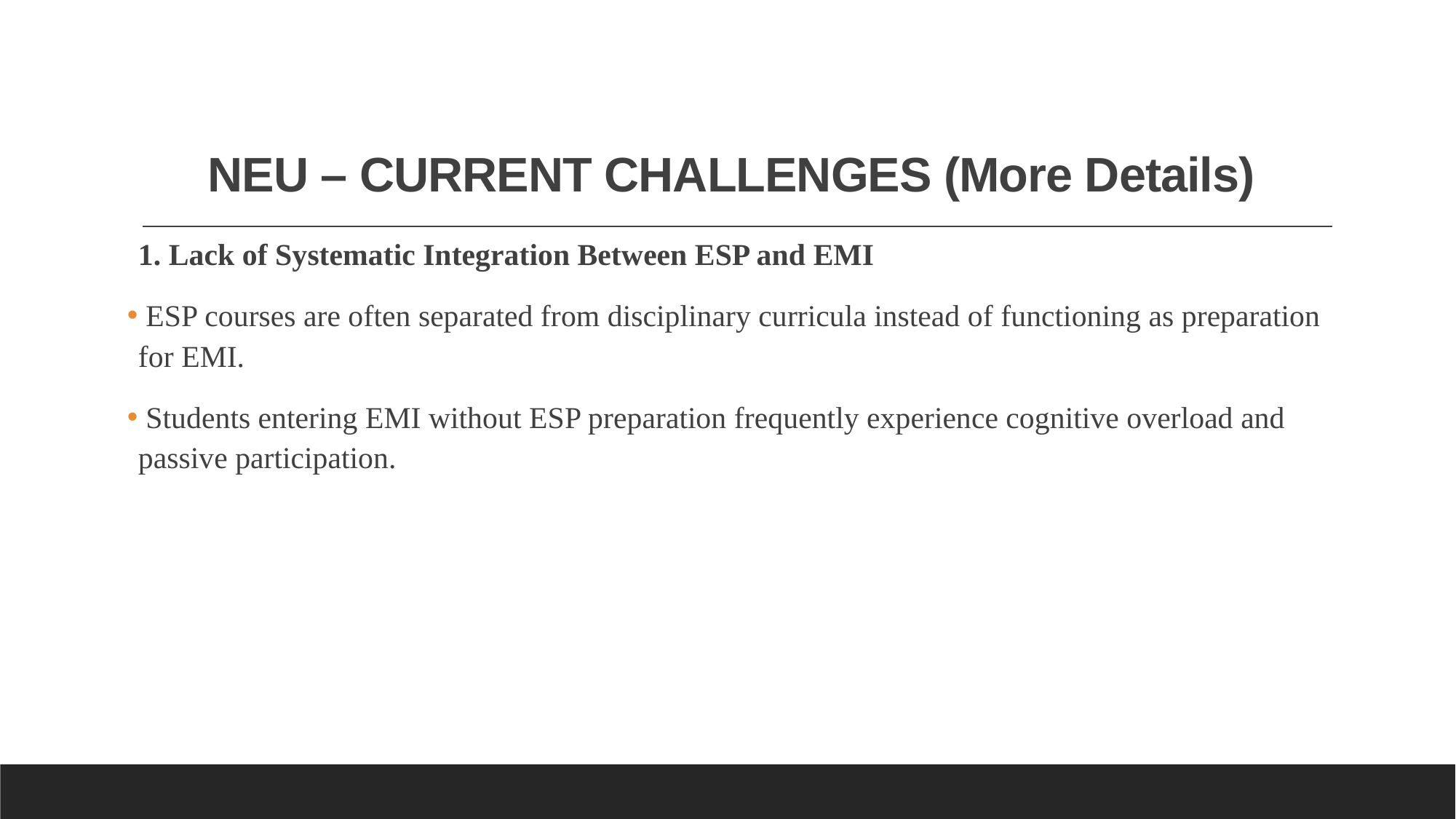

# NEU – CURRENT CHALLENGES (More Details)
1. Lack of Systematic Integration Between ESP and EMI
 ESP courses are often separated from disciplinary curricula instead of functioning as preparation for EMI.
 Students entering EMI without ESP preparation frequently experience cognitive overload and passive participation.